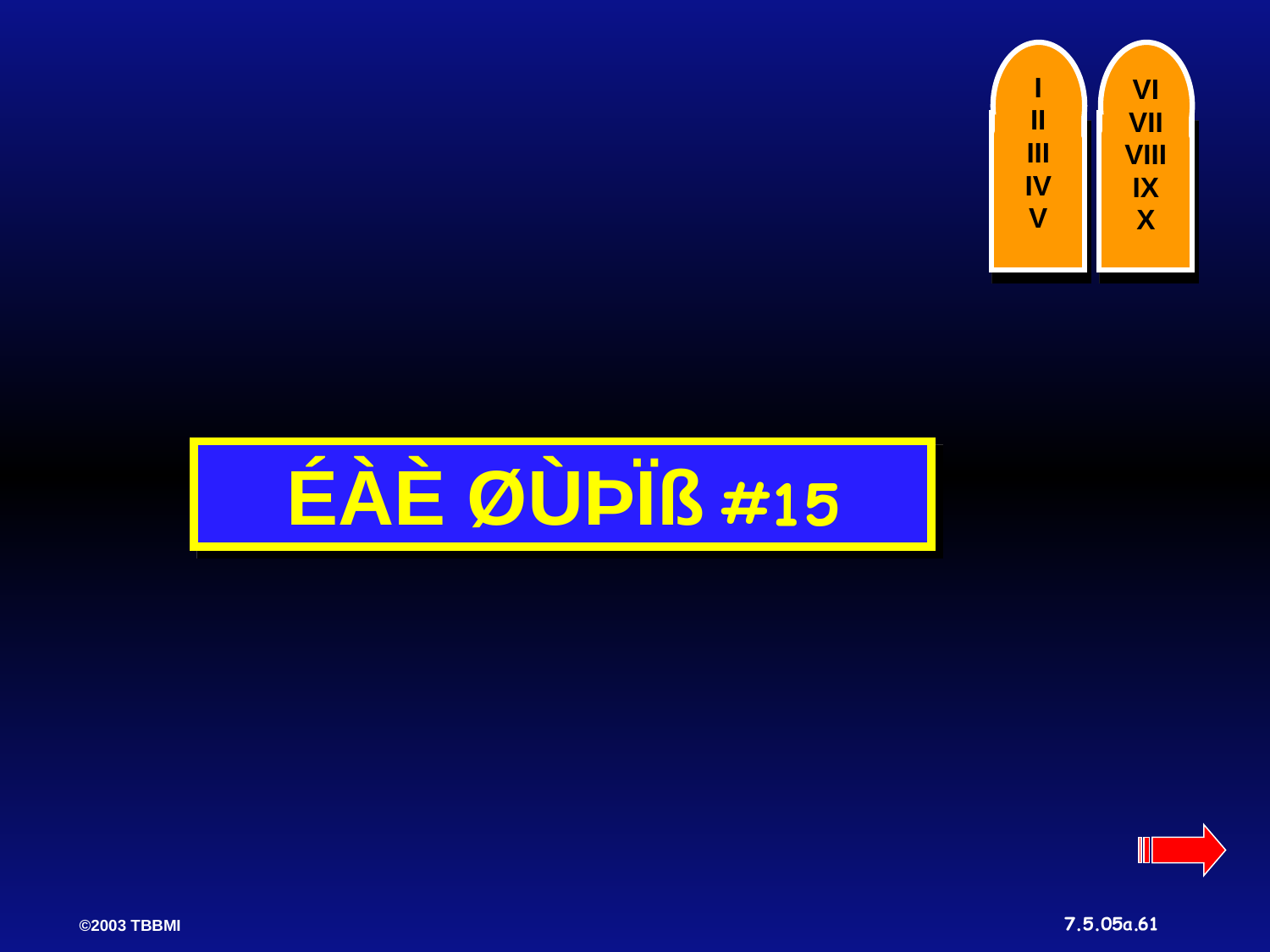

I
II
III
IV
V
VI
VII
VIII
IX
X

ÉÀÈ ØÙÞÏß #15

61